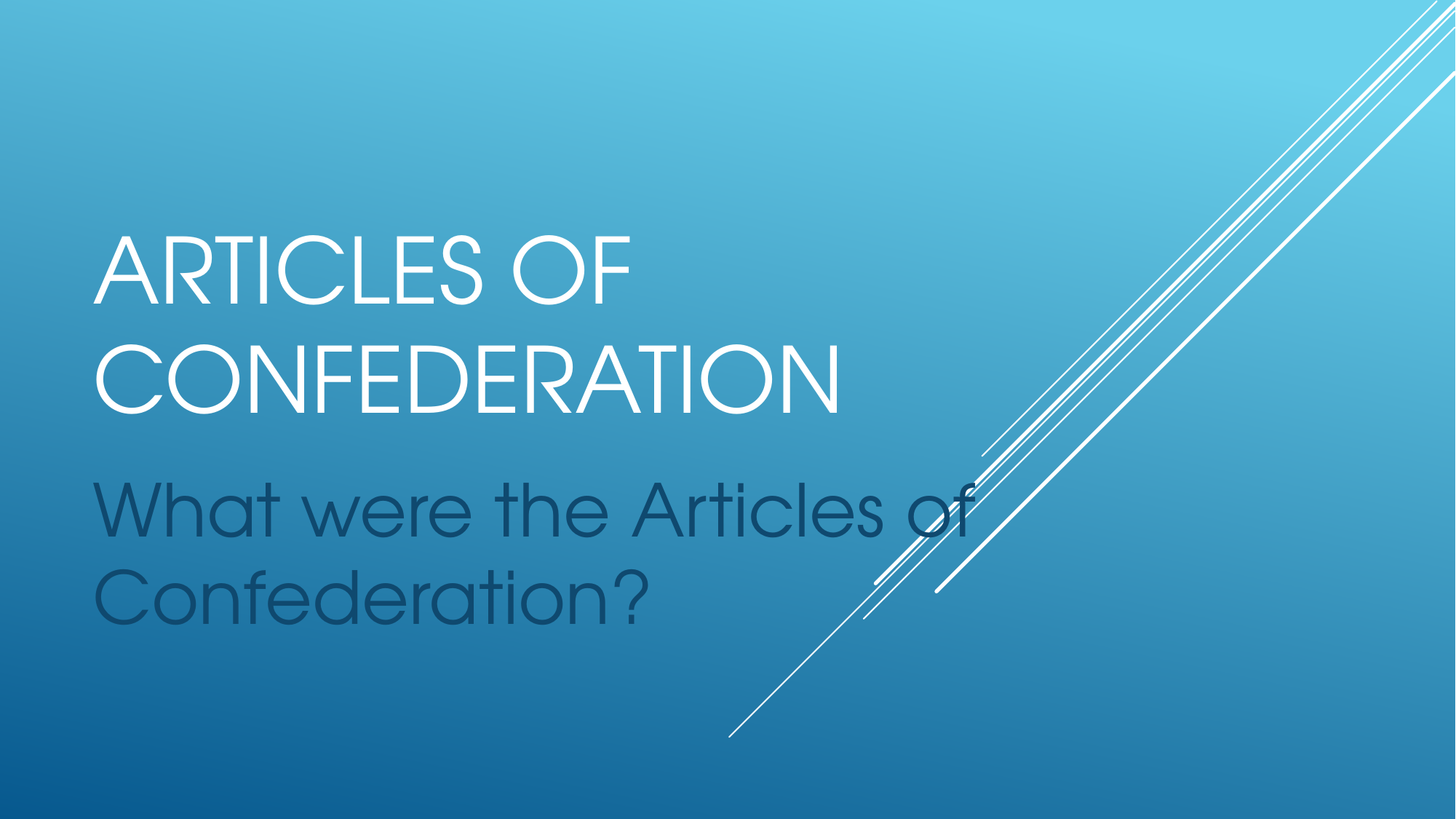

# Articles of confederation
What were the Articles of Confederation?